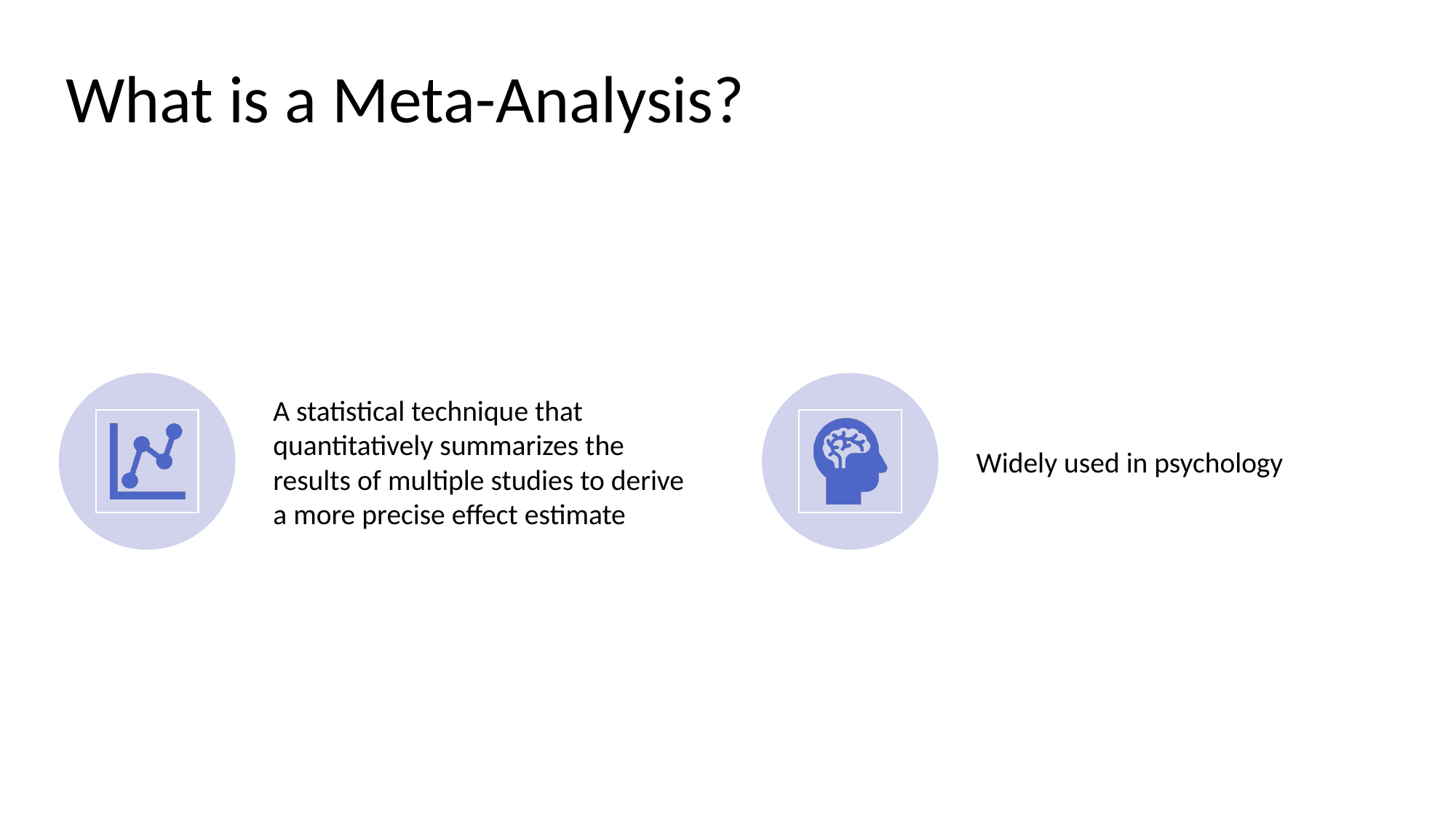

# What is a Meta-Analysis?
A statistical technique that quantitatively summarizes the results of multiple studies to derive a more precise effect estimate
Widely used in psychology